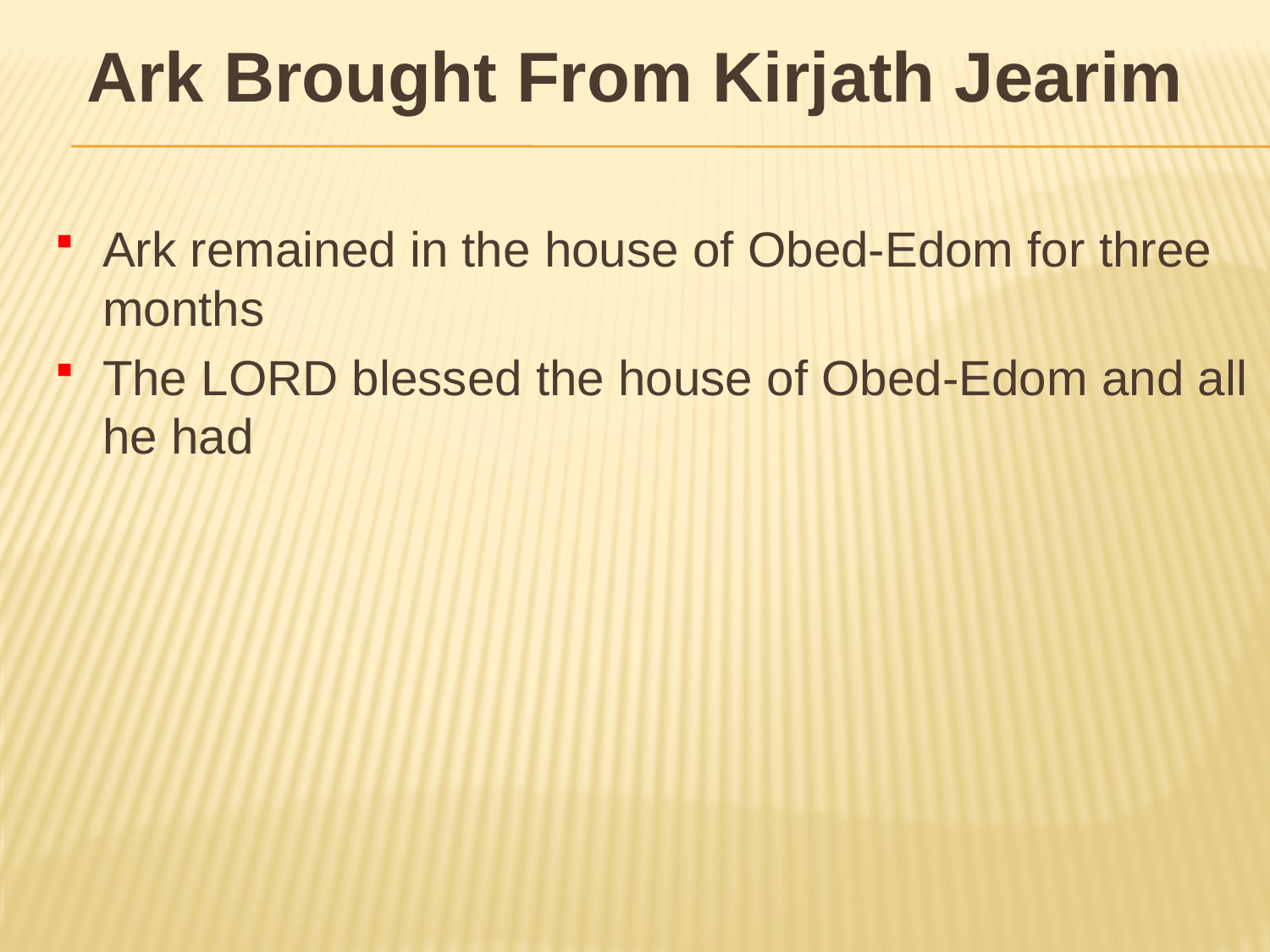

# Ark Brought From Kirjath Jearim
Ark remained in the house of Obed-Edom for three months
The Lord blessed the house of Obed-Edom and all he had